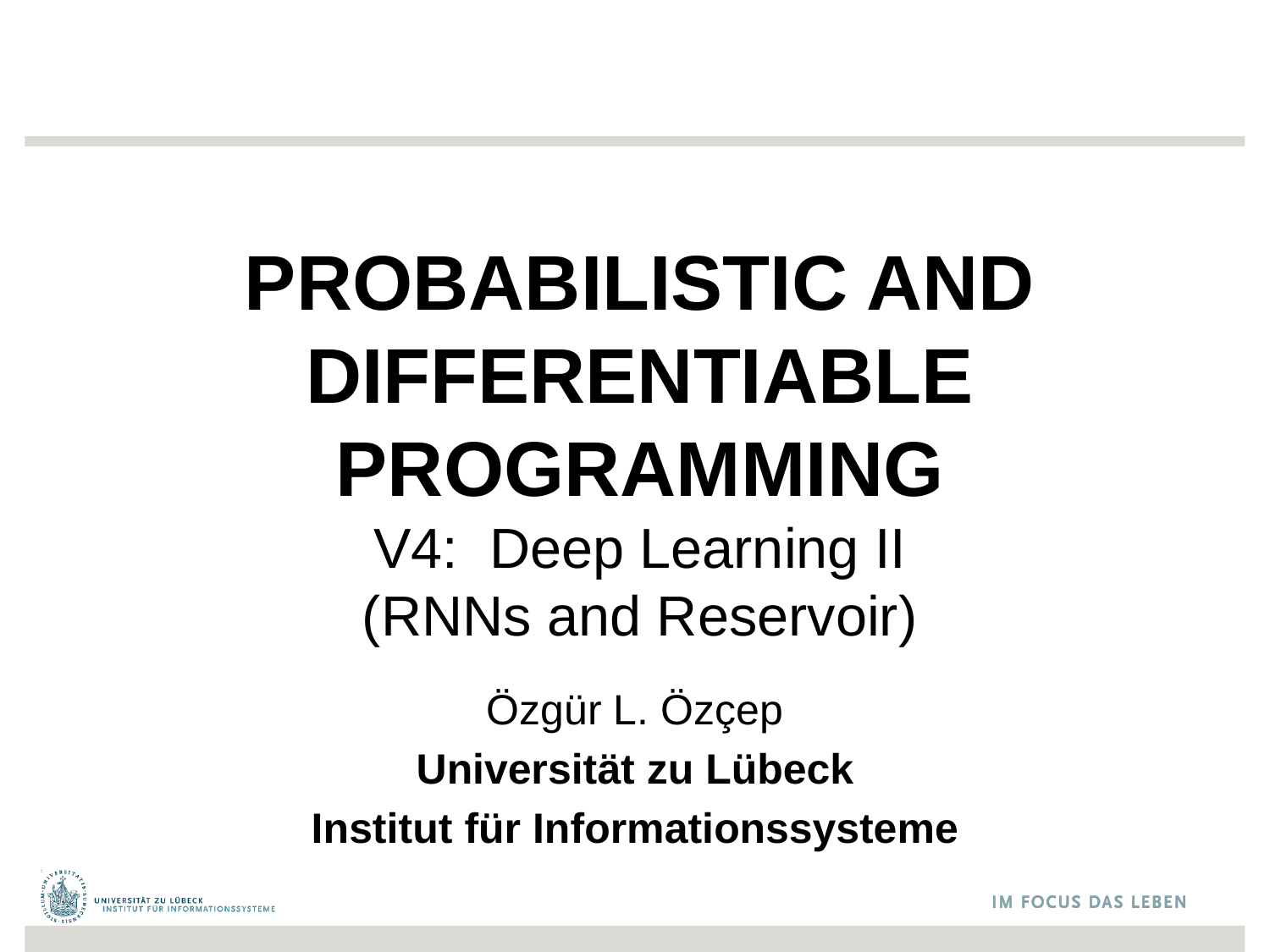

# PROBABILISTIC AND DIFFERENTIABLE PROGRAMMING V4:  Deep Learning II (RNNs and Reservoir)
Özgür L. Özçep
Universität zu Lübeck
Institut für Informationssysteme